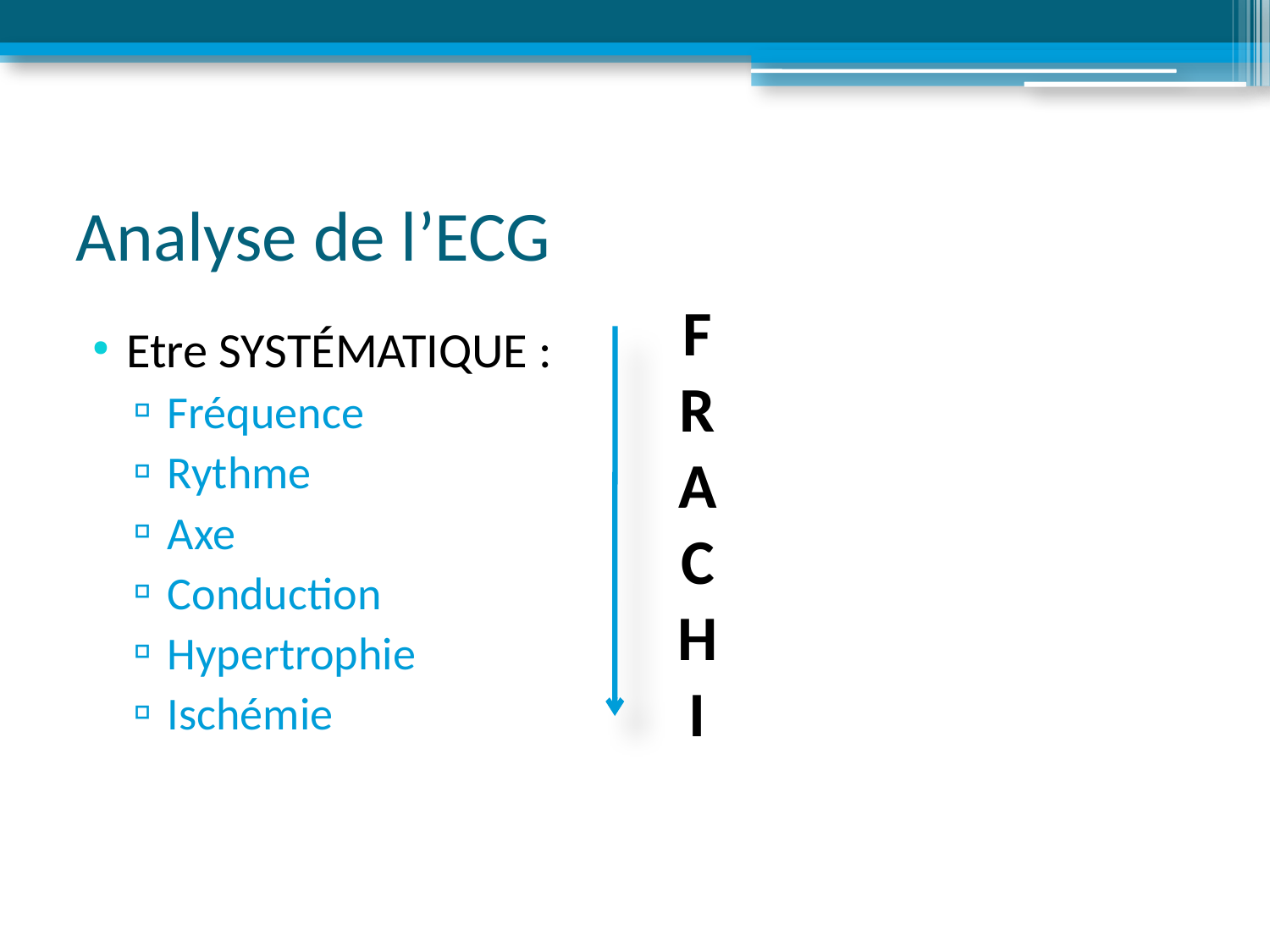

# Analyse de l’ECG
F
R
A
C
H
I
Etre SYSTÉMATIQUE :
Fréquence
Rythme
Axe
Conduction
Hypertrophie
Ischémie